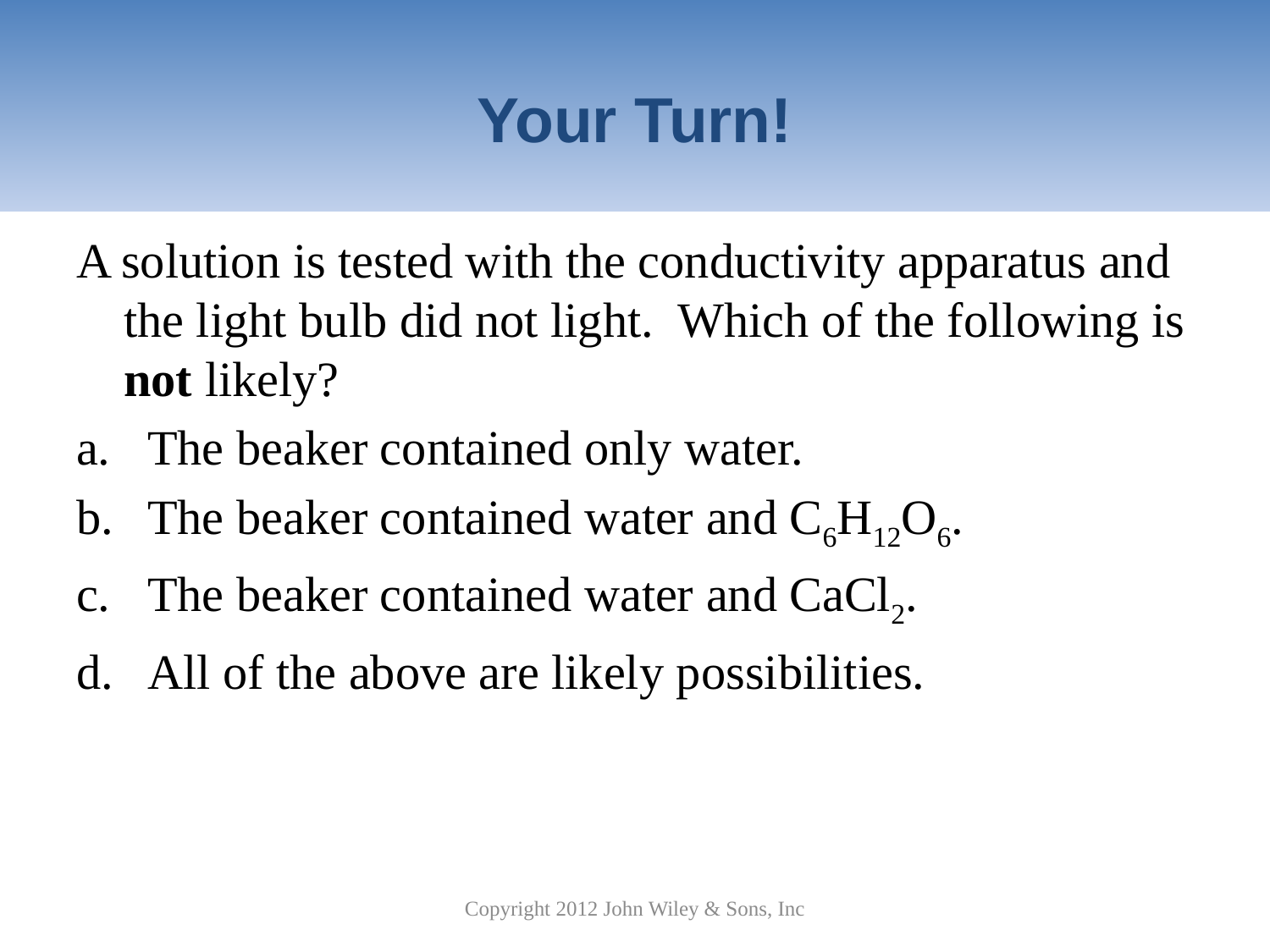

# Your Turn!
A solution is tested with the conductivity apparatus and the light bulb did not light.  Which of the following is not likely?
The beaker contained only water.
The beaker contained water and C6H12O6.
The beaker contained water and CaCl2.
All of the above are likely possibilities.
Copyright 2012 John Wiley & Sons, Inc